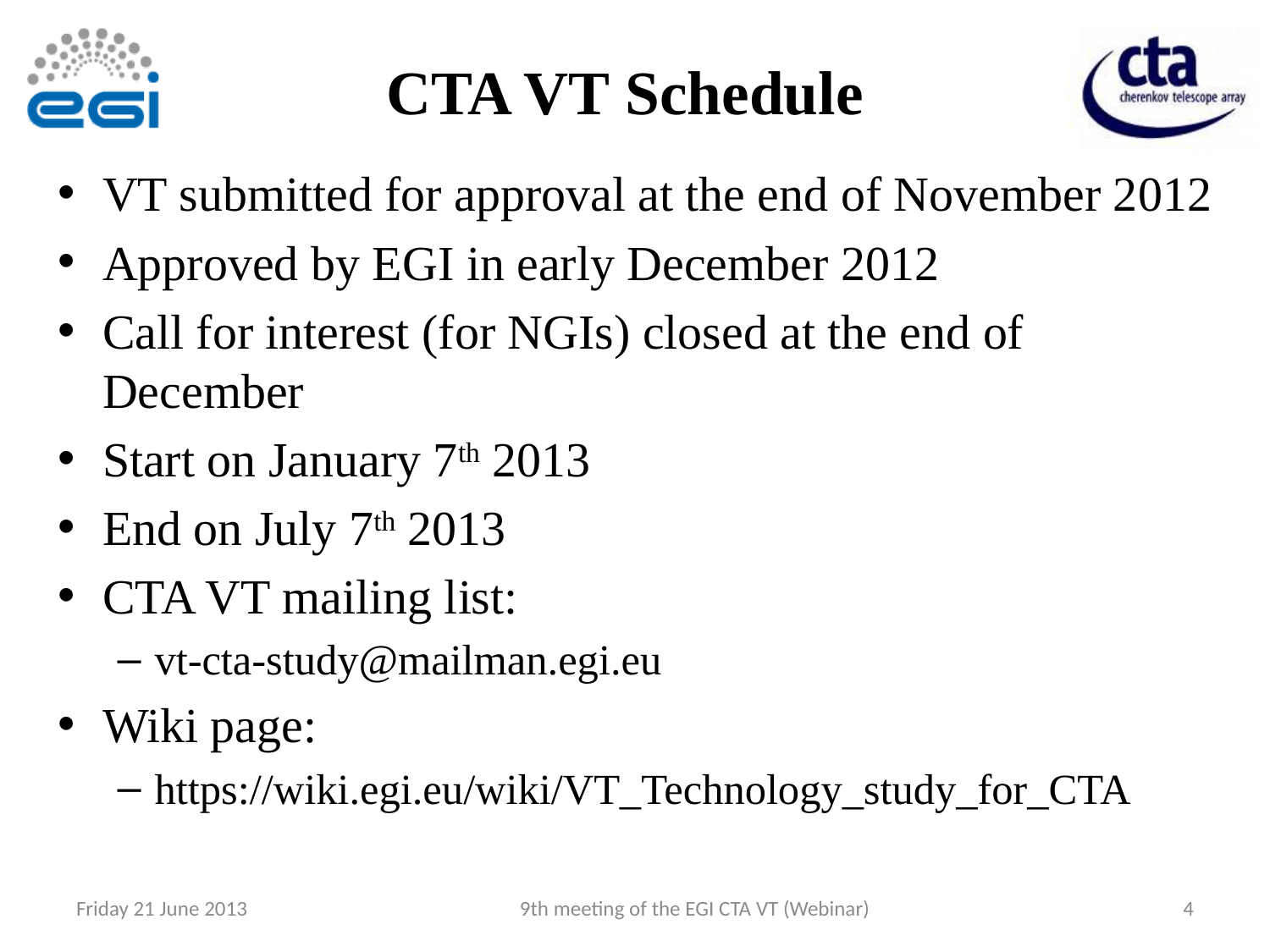

# CTA VT Schedule
VT submitted for approval at the end of November 2012
Approved by EGI in early December 2012
Call for interest (for NGIs) closed at the end of December
Start on January 7th 2013
End on July 7th 2013
CTA VT mailing list:
vt-cta-study@mailman.egi.eu
Wiki page:
https://wiki.egi.eu/wiki/VT_Technology_study_for_CTA
Friday 21 June 2013
9th meeting of the EGI CTA VT (Webinar)
4